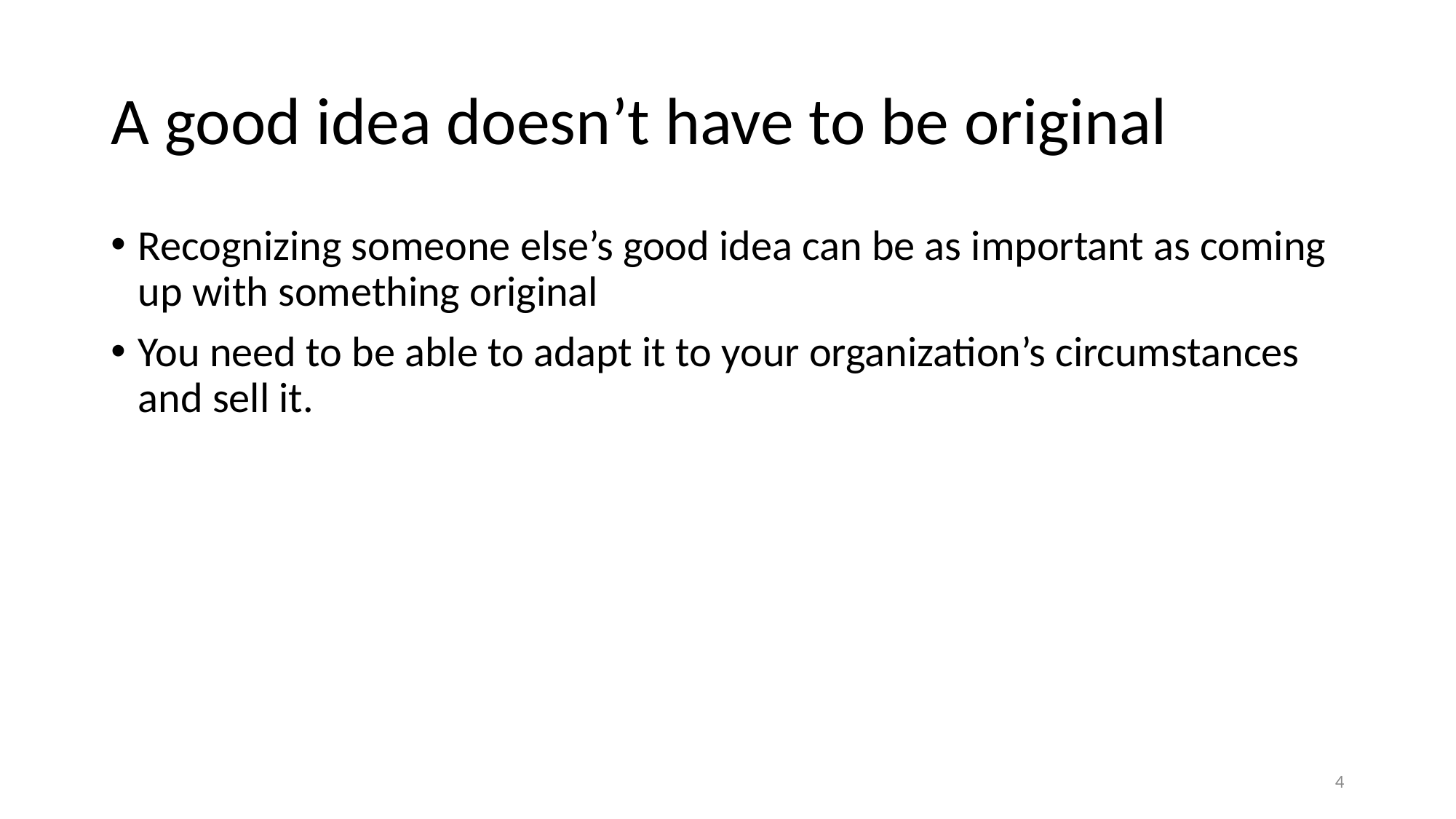

# A good idea doesn’t have to be original
Recognizing someone else’s good idea can be as important as coming up with something original
You need to be able to adapt it to your organization’s circumstances and sell it.
4